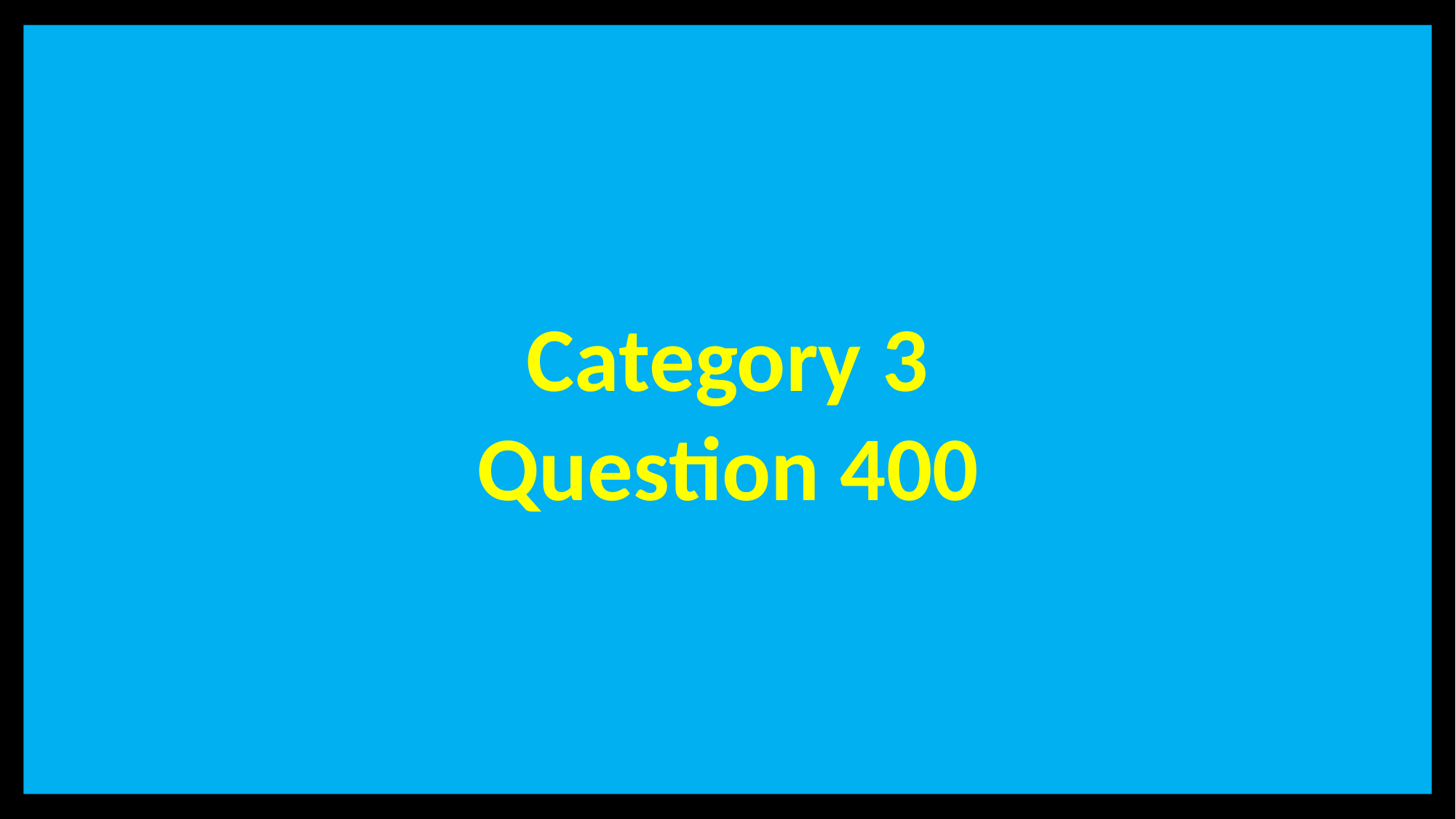

Category 3
Question 400
# Category 3 – 400 Points - Question